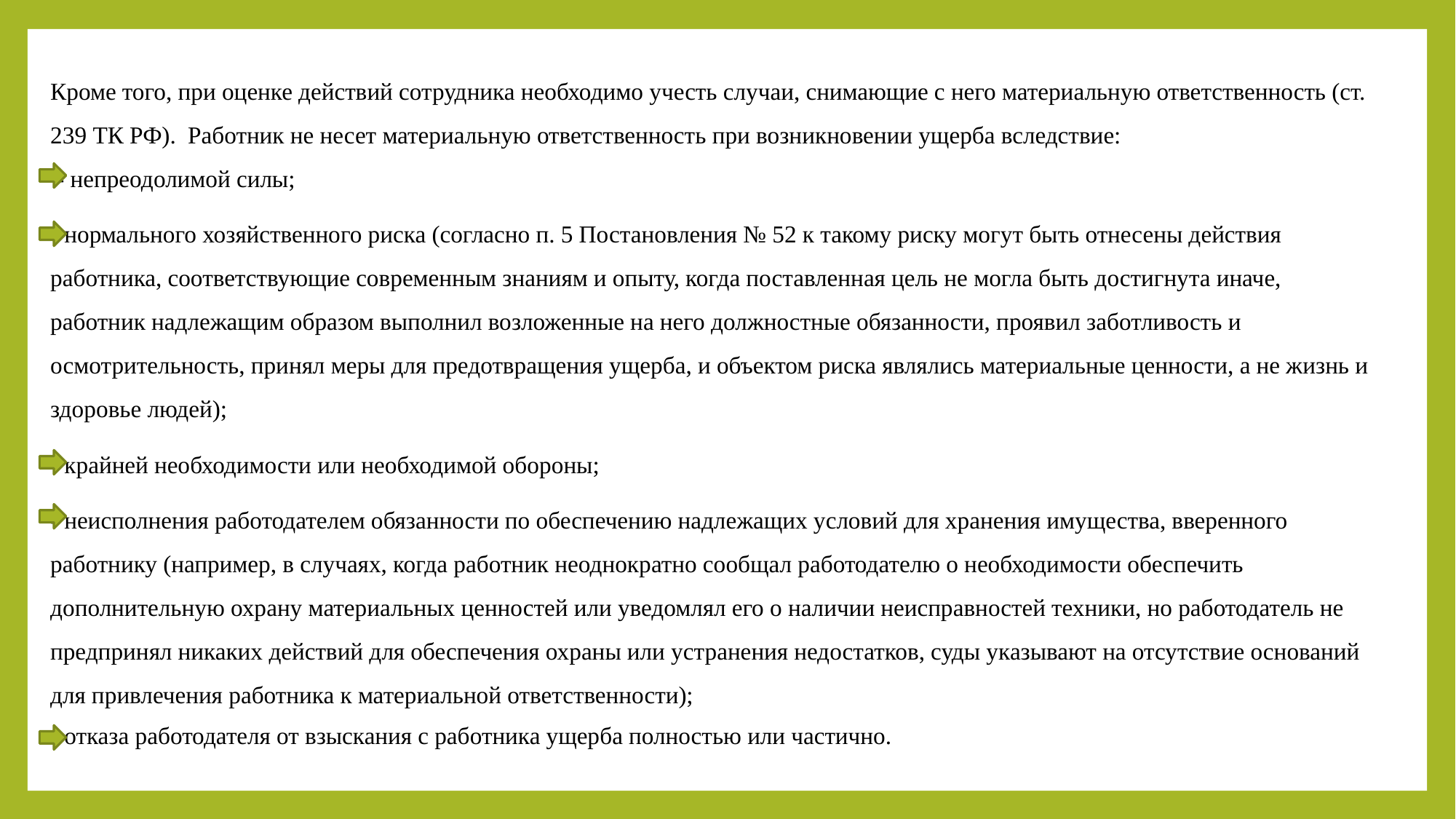

Кроме того, при оценке действий сотрудника необходимо учесть случаи, снимающие с него материальную ответственность (ст. 239 ТК РФ).  Работник не несет материальную ответственность при возникновении ущерба вследствие:
 - непреодолимой силы;
- нормального хозяйственного риска (согласно п. 5 Постановления № 52 к такому риску могут быть отнесены действия работника, соответствующие современным знаниям и опыту, когда поставленная цель не могла быть достигнута иначе, работник надлежащим образом выполнил возложенные на него должностные обязанности, проявил заботливость и осмотрительность, принял меры для предотвращения ущерба, и объектом риска являлись материальные ценности, а не жизнь и здоровье людей);
- крайней необходимости или необходимой обороны;
- неисполнения работодателем обязанности по обеспечению надлежащих условий для хранения имущества, вверенного работнику (например, в случаях, когда работник неоднократно сообщал работодателю о необходимости обеспечить дополнительную охрану материальных ценностей или уведомлял его о наличии неисправностей техники, но работодатель не предпринял никаких действий для обеспечения охраны или устранения недостатков, суды указывают на отсутствие оснований для привлечения работника к материальной ответственности);
- отказа работодателя от взыскания с работника ущерба полностью или частично.